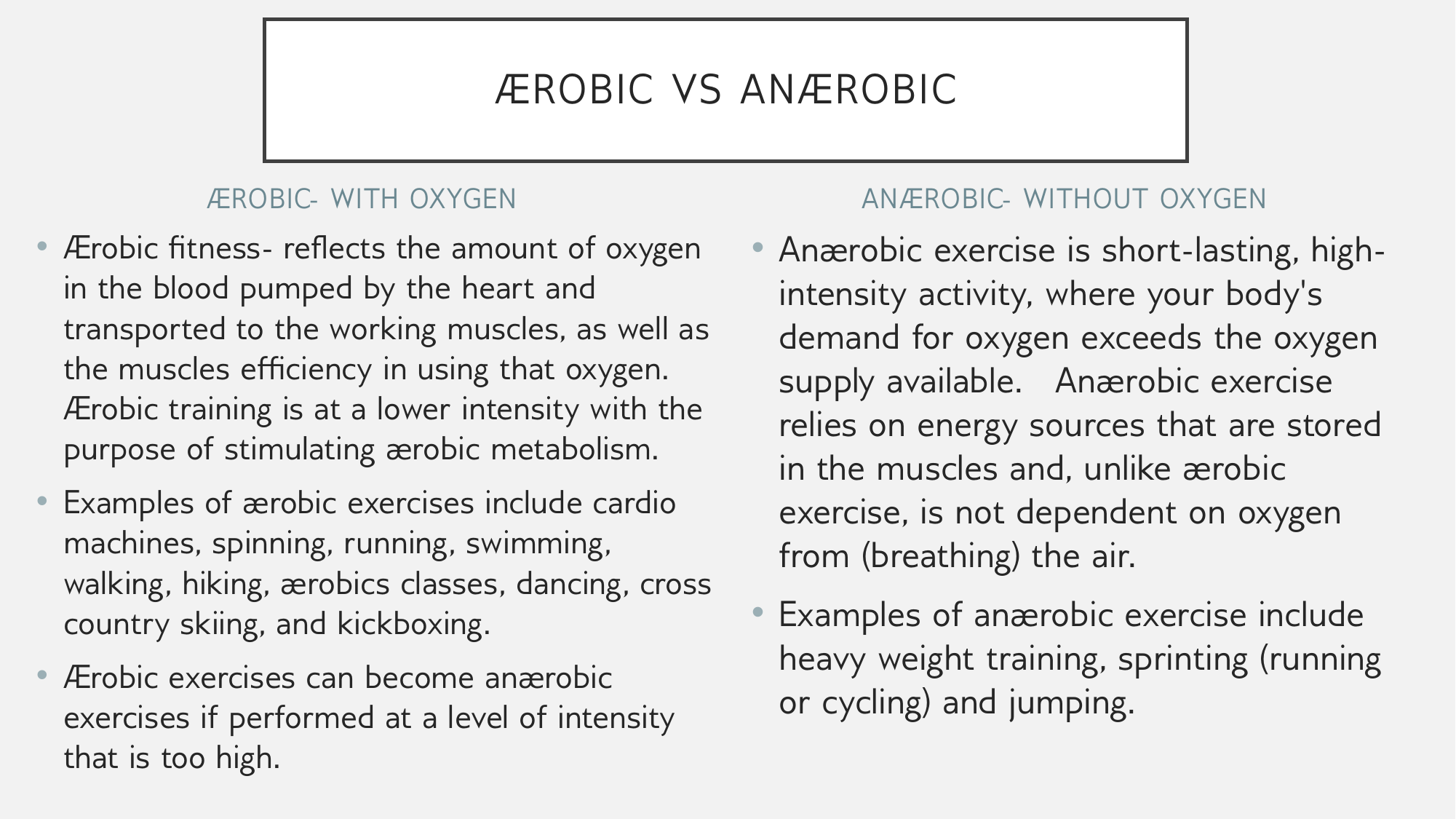

# Aerobic vs Anaerobic
Anaerobic- without oxygen
Aerobic- with oxygen
Anaerobic exercise is short-lasting, high-intensity activity, where your body's demand for oxygen exceeds the oxygen supply available.   Anaerobic exercise relies on energy sources that are stored in the muscles and, unlike aerobic exercise, is not dependent on oxygen from (breathing) the air.
Examples of anaerobic exercise include heavy weight training, sprinting (running or cycling) and jumping.
Aerobic fitness- reflects the amount of oxygen in the blood pumped by the heart and transported to the working muscles, as well as the muscles efficiency in using that oxygen.  Aerobic training is at a lower intensity with the purpose of stimulating aerobic metabolism.
Examples of aerobic exercises include cardio machines, spinning, running, swimming, walking, hiking, aerobics classes, dancing, cross country skiing, and kickboxing.
Aerobic exercises can become anaerobic exercises if performed at a level of intensity that is too high.